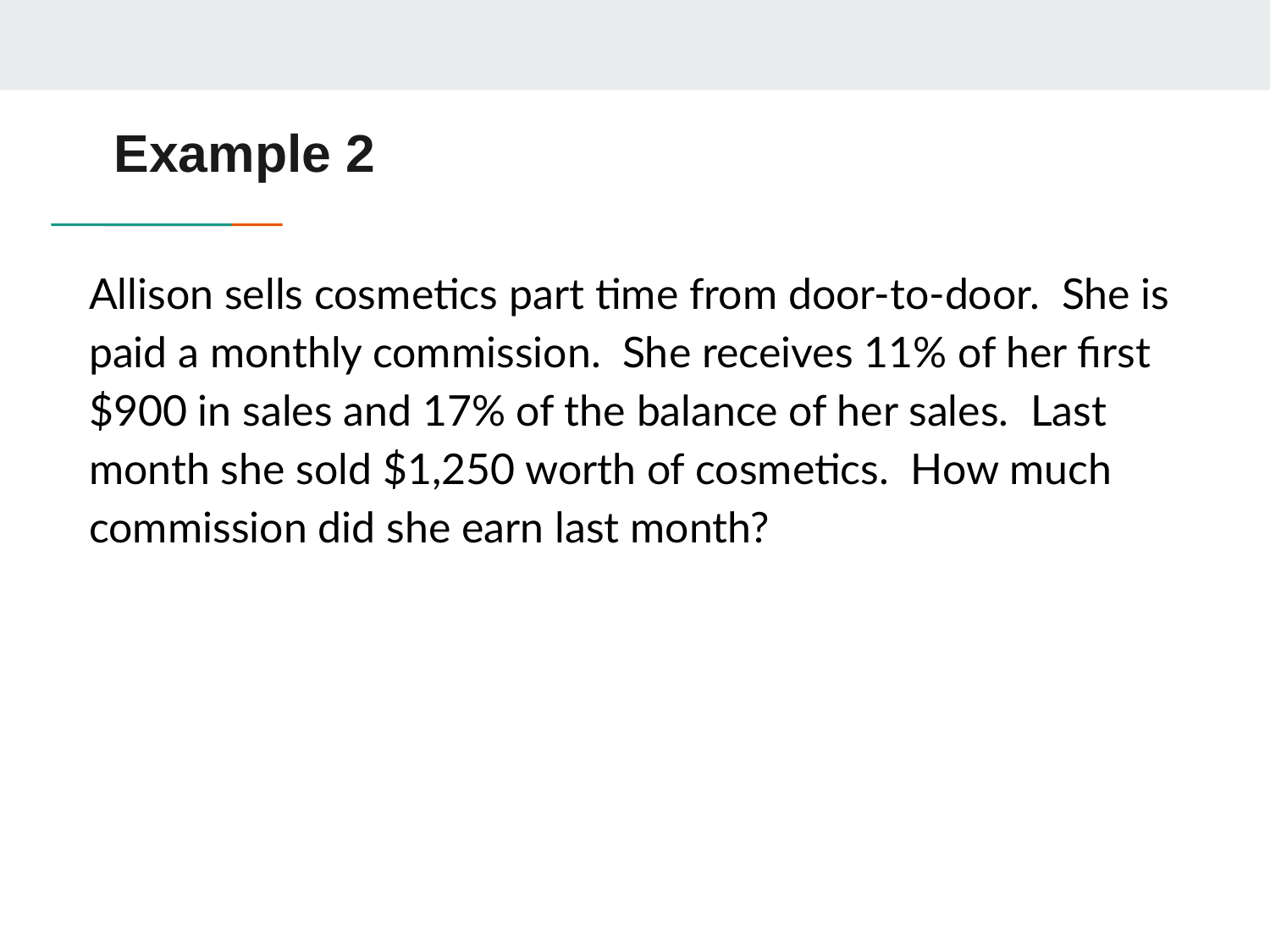

# Example 2
Allison sells cosmetics part time from door-to-door.  She is paid a monthly commission.  She receives 11% of her first $900 in sales and 17% of the balance of her sales.  Last month she sold $1,250 worth of cosmetics.  How much commission did she earn last month?